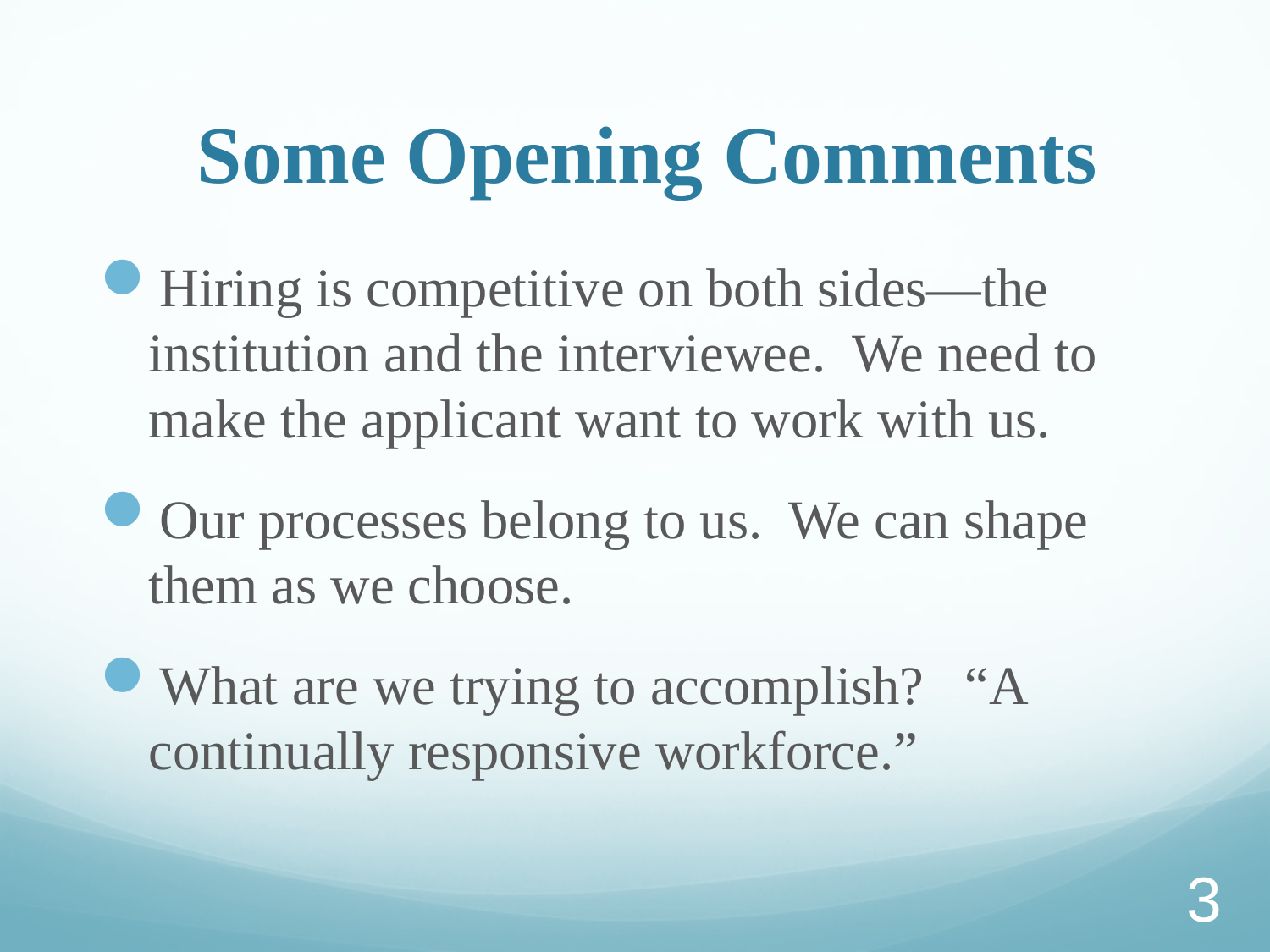

# Some Opening Comments
Hiring is competitive on both sides—the institution and the interviewee.  We need to make the applicant want to work with us.
Our processes belong to us.  We can shape them as we choose.
What are we trying to accomplish?   “A continually responsive workforce.”
3